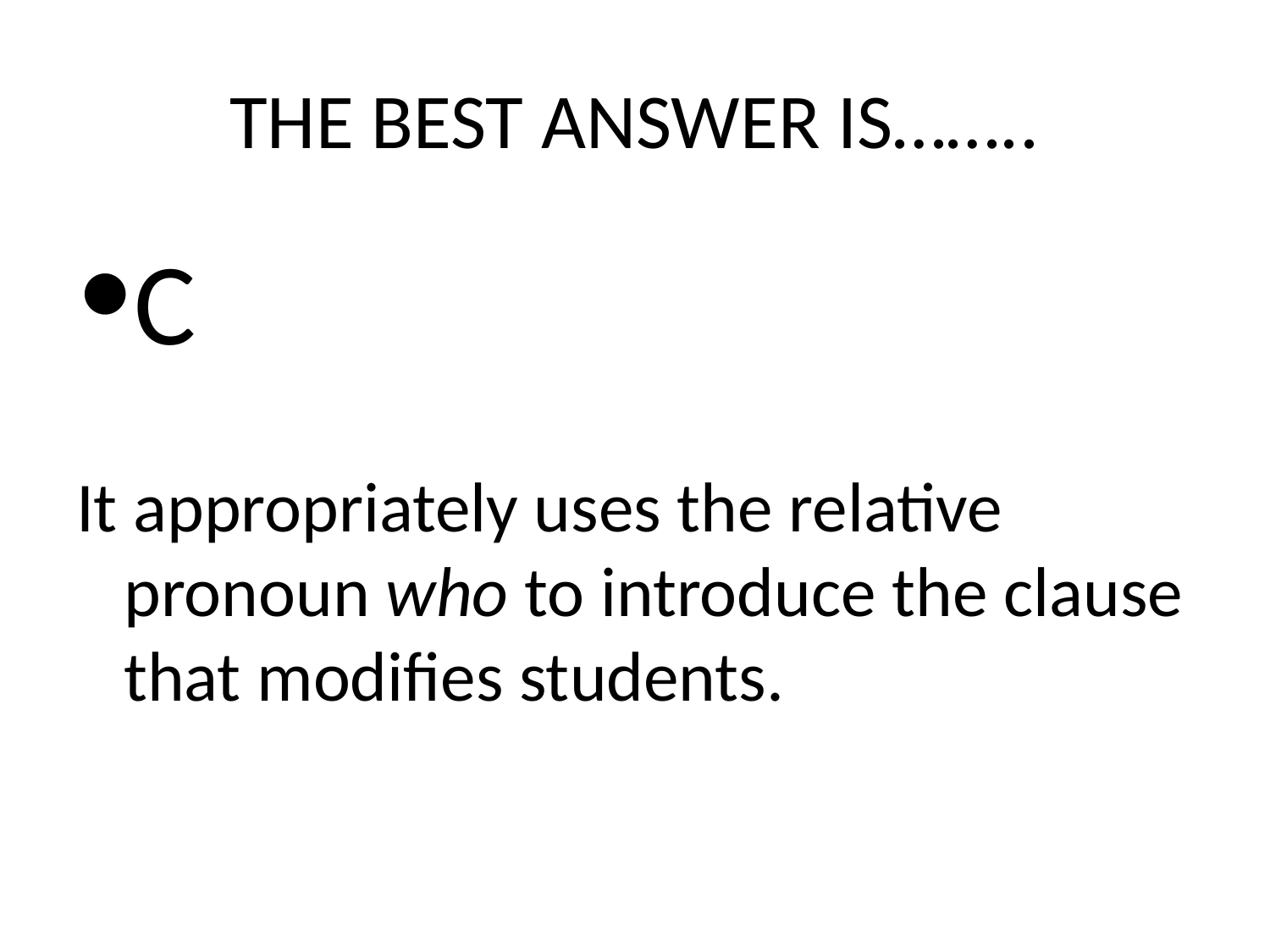

# THE BEST ANSWER IS……..
C

It appropriately uses the relative pronoun who to introduce the clause that modifies students.